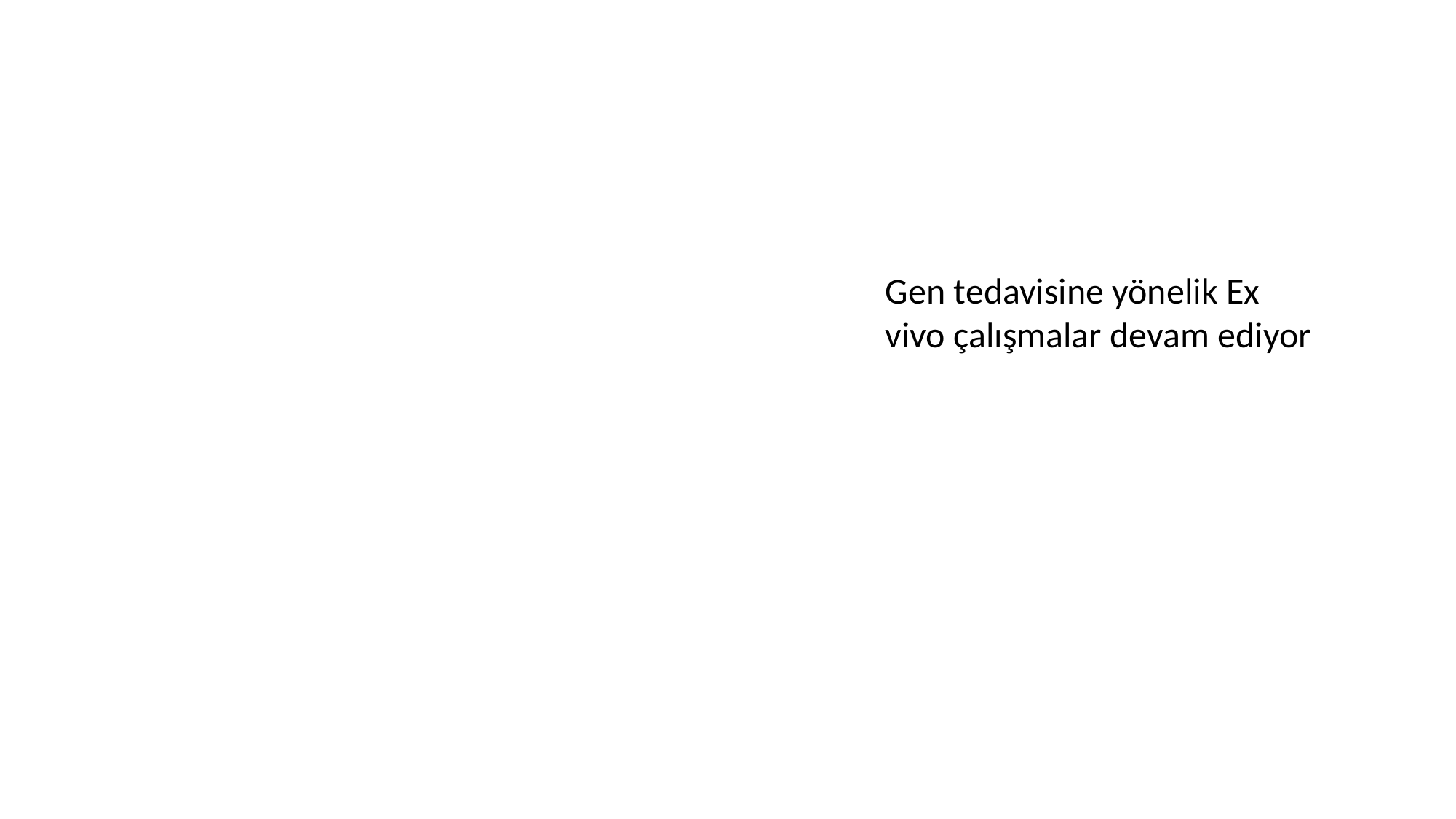

#

Gen tedavisine yönelik Ex vivo çalışmalar devam ediyor